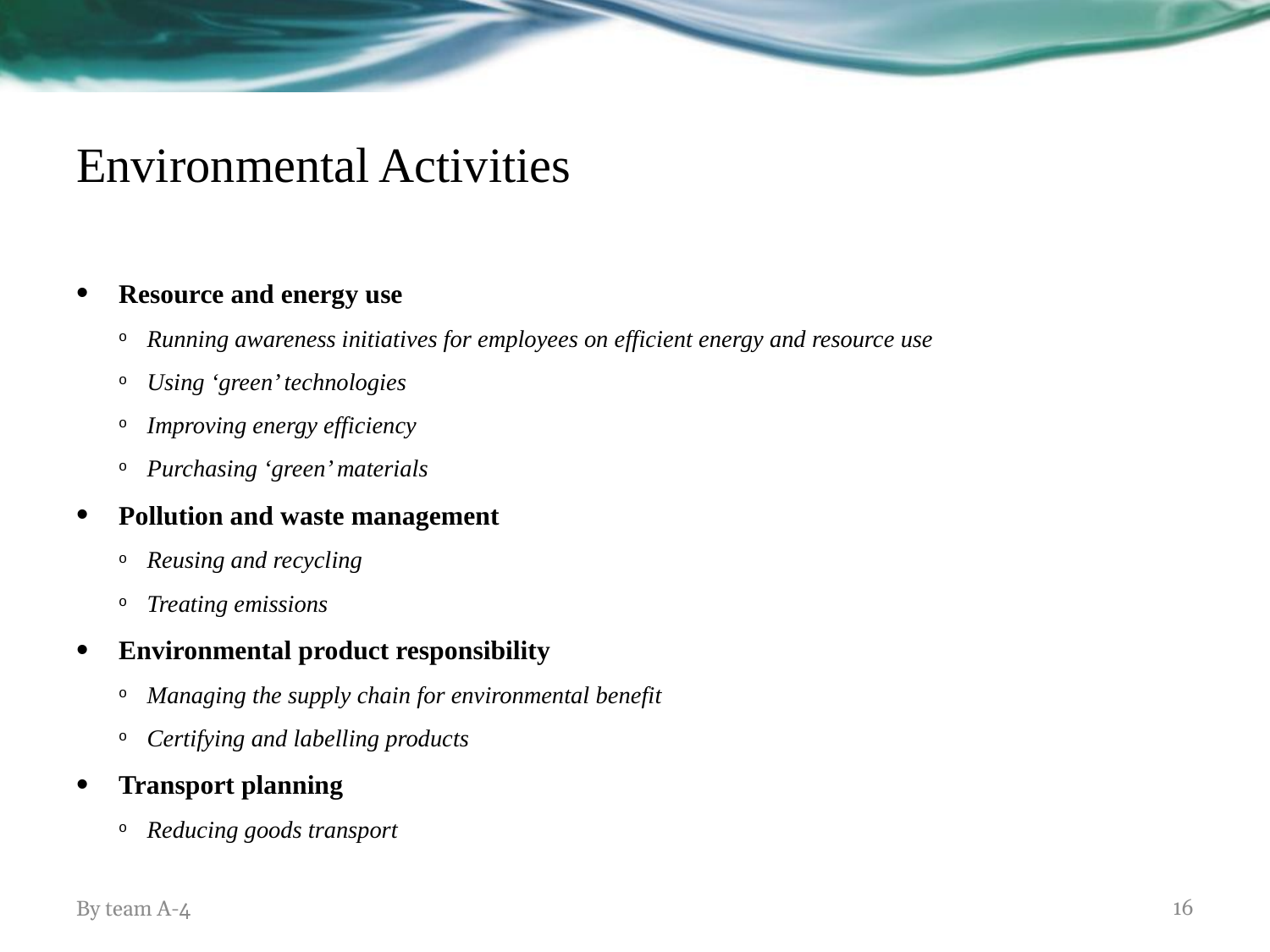

# Environmental Activities
Resource and energy use
Running awareness initiatives for employees on efficient energy and resource use
Using ‘green’ technologies
Improving energy efficiency
Purchasing ‘green’ materials
Pollution and waste management
Reusing and recycling
Treating emissions
Environmental product responsibility
Managing the supply chain for environmental benefit
Certifying and labelling products
Transport planning
Reducing goods transport
By team A-4
16